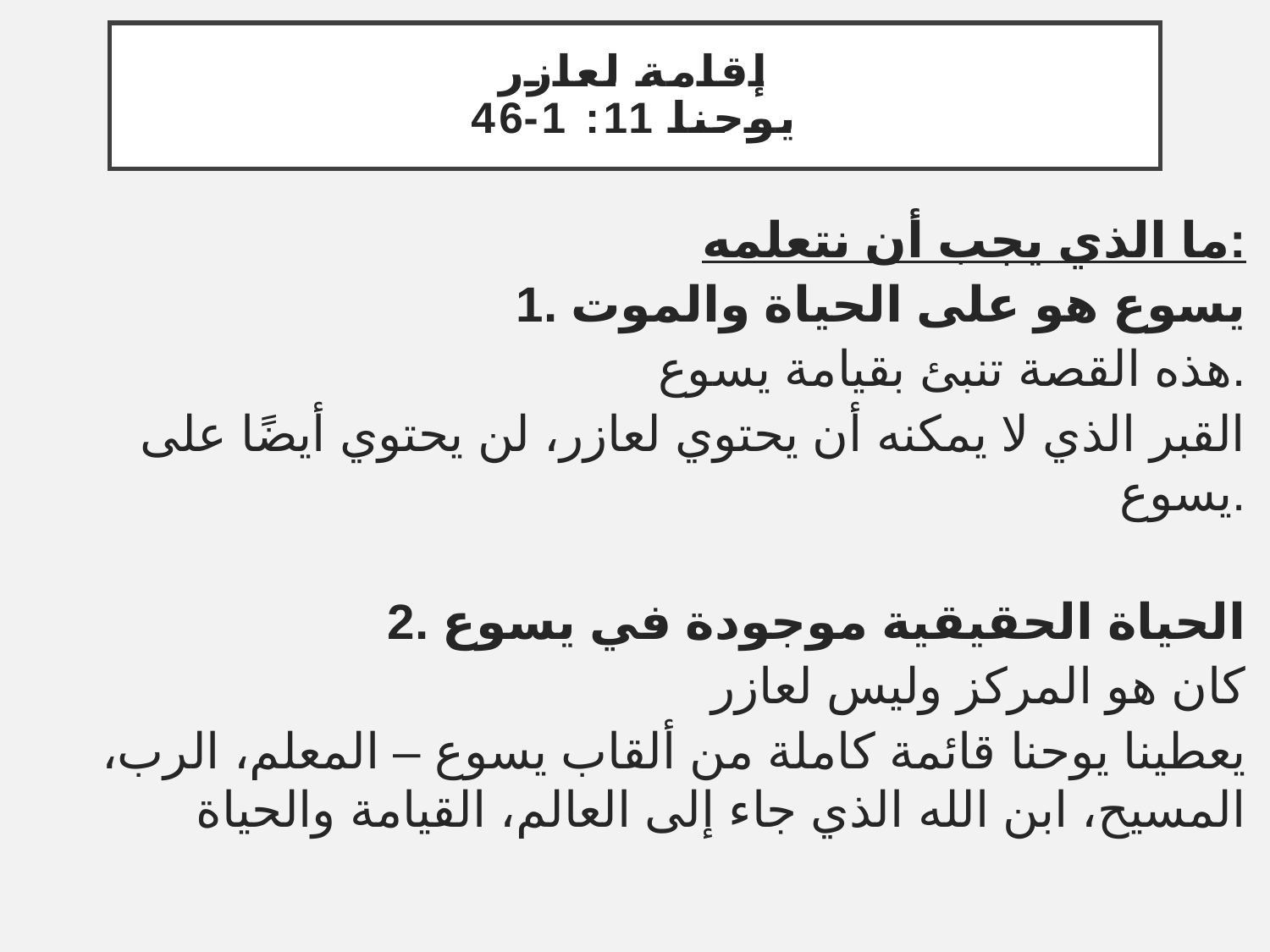

إقامة لعازر
يوحنا 11: 1-46
ما الذي يجب أن نتعلمه:
1. يسوع هو على الحياة والموت
 هذه القصة تنبئ بقيامة يسوع.
القبر الذي لا يمكنه أن يحتوي لعازر، لن يحتوي أيضًا على يسوع.

2. الحياة الحقيقية موجودة في يسوع
كان هو المركز وليس لعازر
يعطينا يوحنا قائمة كاملة من ألقاب يسوع – المعلم، الرب، المسيح، ابن الله الذي جاء إلى العالم، القيامة والحياة